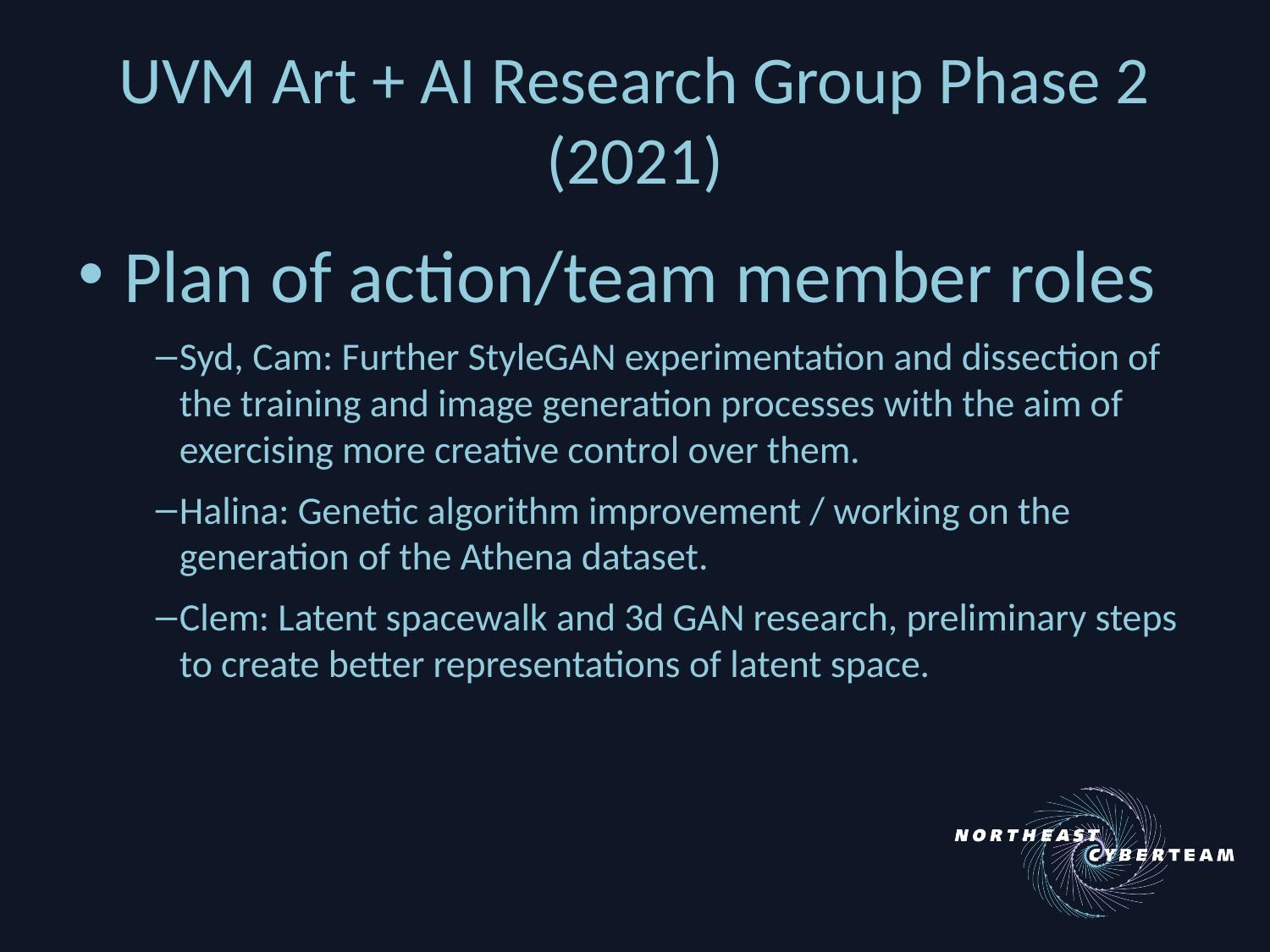

# UVM Art + AI Research Group Phase 2 (2021)
Plan of action/team member roles
Syd, Cam: Further StyleGAN experimentation and dissection of the training and image generation processes with the aim of exercising more creative control over them.
Halina: Genetic algorithm improvement / working on the generation of the Athena dataset.
Clem: Latent spacewalk and 3d GAN research, preliminary steps to create better representations of latent space.